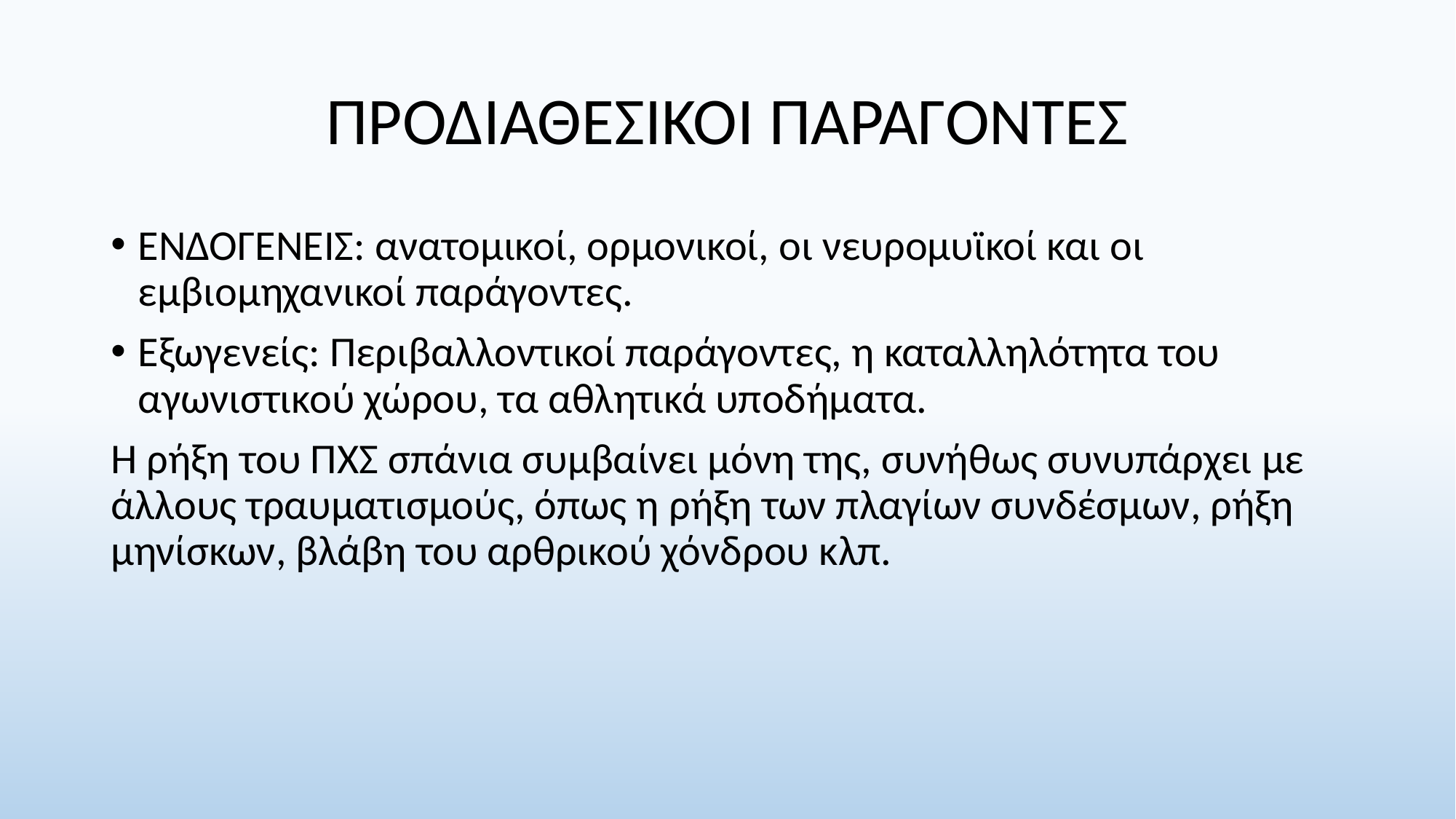

# ΠΡΟΔΙΑΘΕΣΙΚΟΙ ΠΑΡΑΓΟΝΤΕΣ
ΕΝΔΟΓΕΝΕΙΣ: ανατομικοί, ορμονικοί, οι νευρομυϊκοί και οι εμβιομηχανικοί παράγοντες.
Εξωγενείς: Περιβαλλοντικοί παράγοντες, η καταλληλότητα του αγωνιστικού χώρου, τα αθλητικά υποδήματα.
Η ρήξη του ΠΧΣ σπάνια συμβαίνει μόνη της, συνήθως συνυπάρχει με άλλους τραυματισμούς, όπως η ρήξη των πλαγίων συνδέσμων, ρήξη μηνίσκων, βλάβη του αρθρικού χόνδρου κλπ.